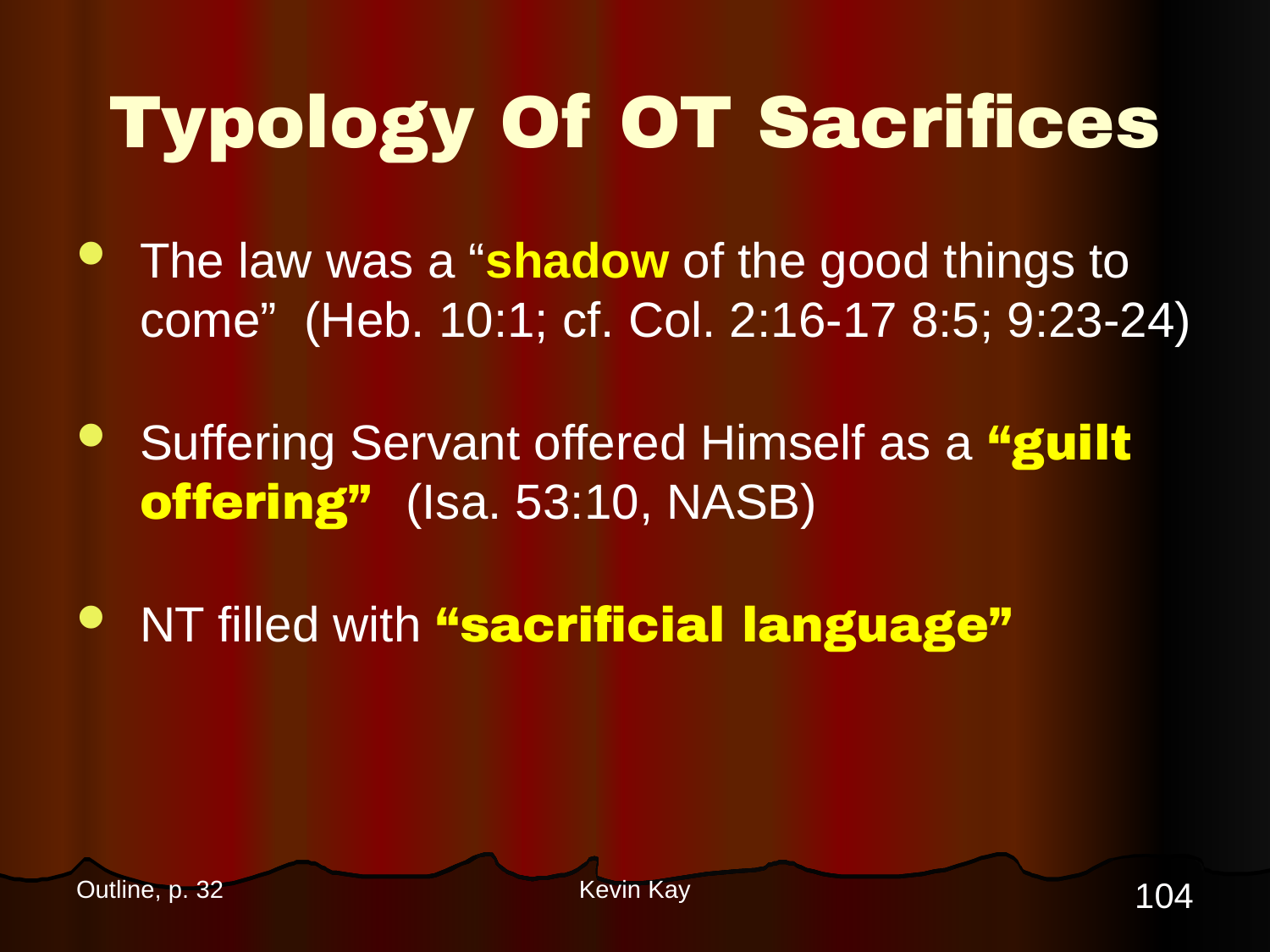

# Typology Of OT Sacrifices
The law was a “shadow of the good things to come”  (Heb. 10:1; cf. Col. 2:16-17 8:5; 9:23-24)
Suffering Servant offered Himself as a “guilt offering”  (Isa. 53:10, NASB)
NT filled with “sacrificial language”
104
Outline, p. 32
Kevin Kay